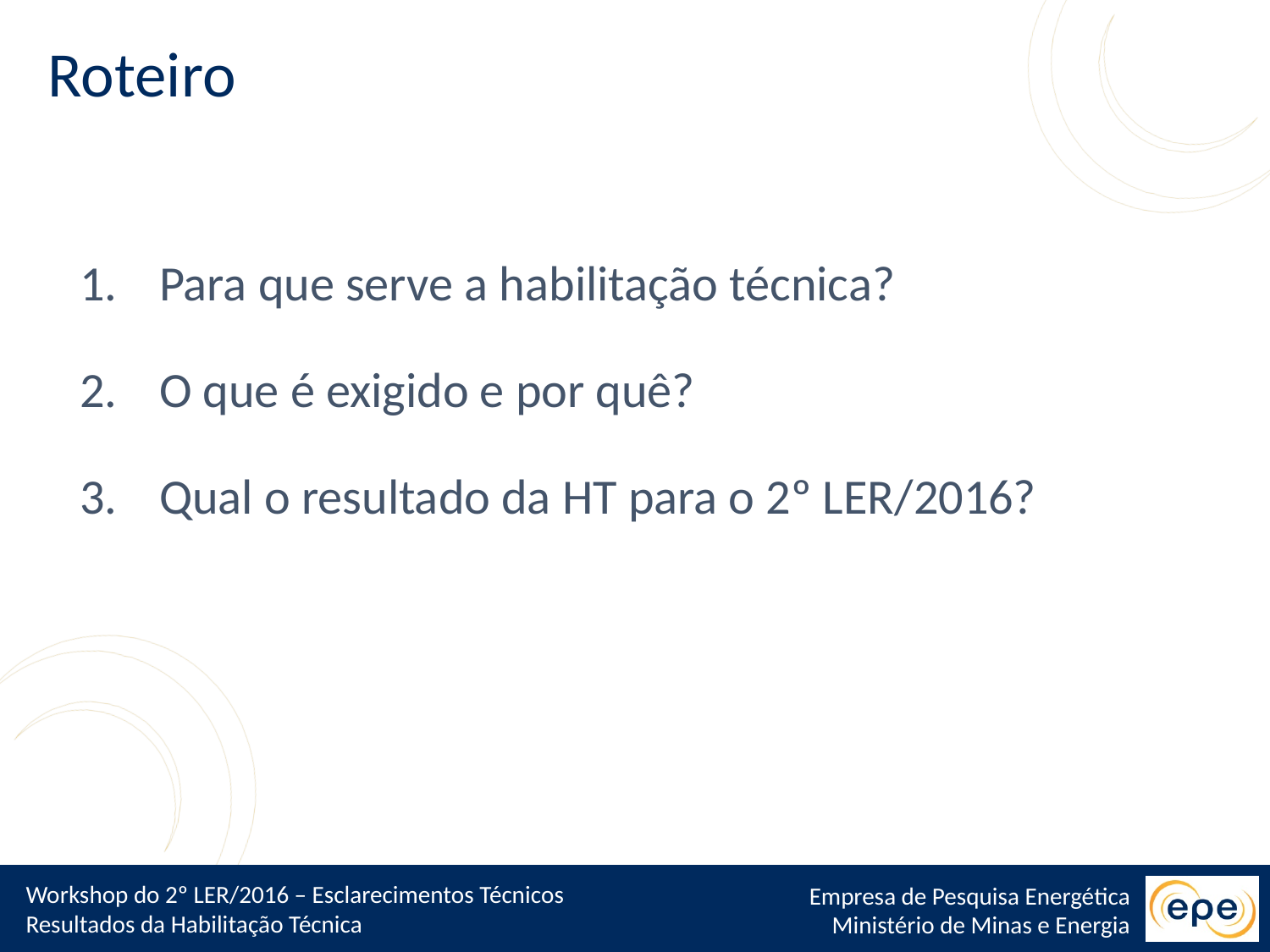

Roteiro
Para que serve a habilitação técnica?

O que é exigido e por quê?

Qual o resultado da HT para o 2º LER/2016?